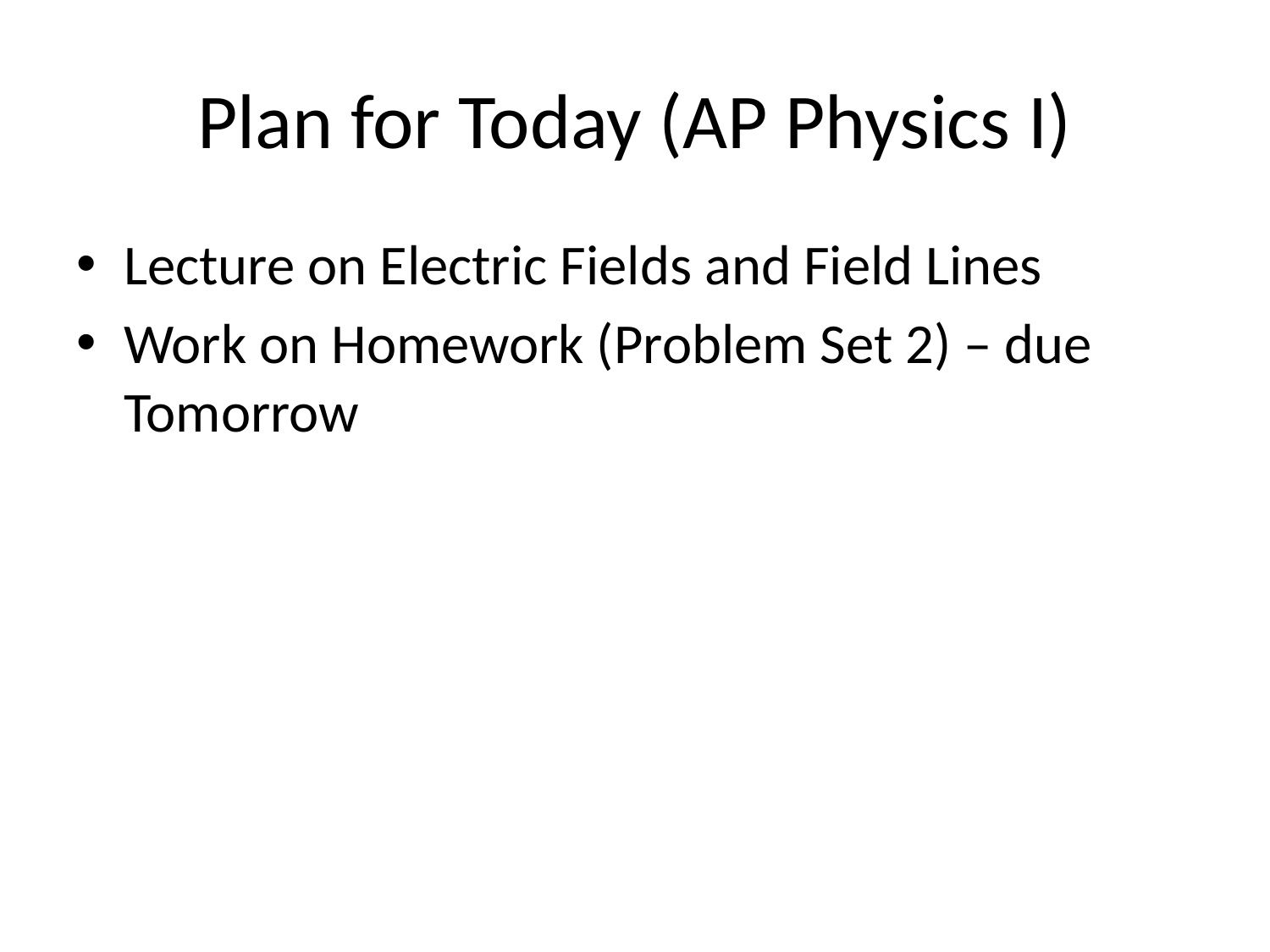

# Plan for Today (AP Physics I)
Lecture on Electric Fields and Field Lines
Work on Homework (Problem Set 2) – due Tomorrow